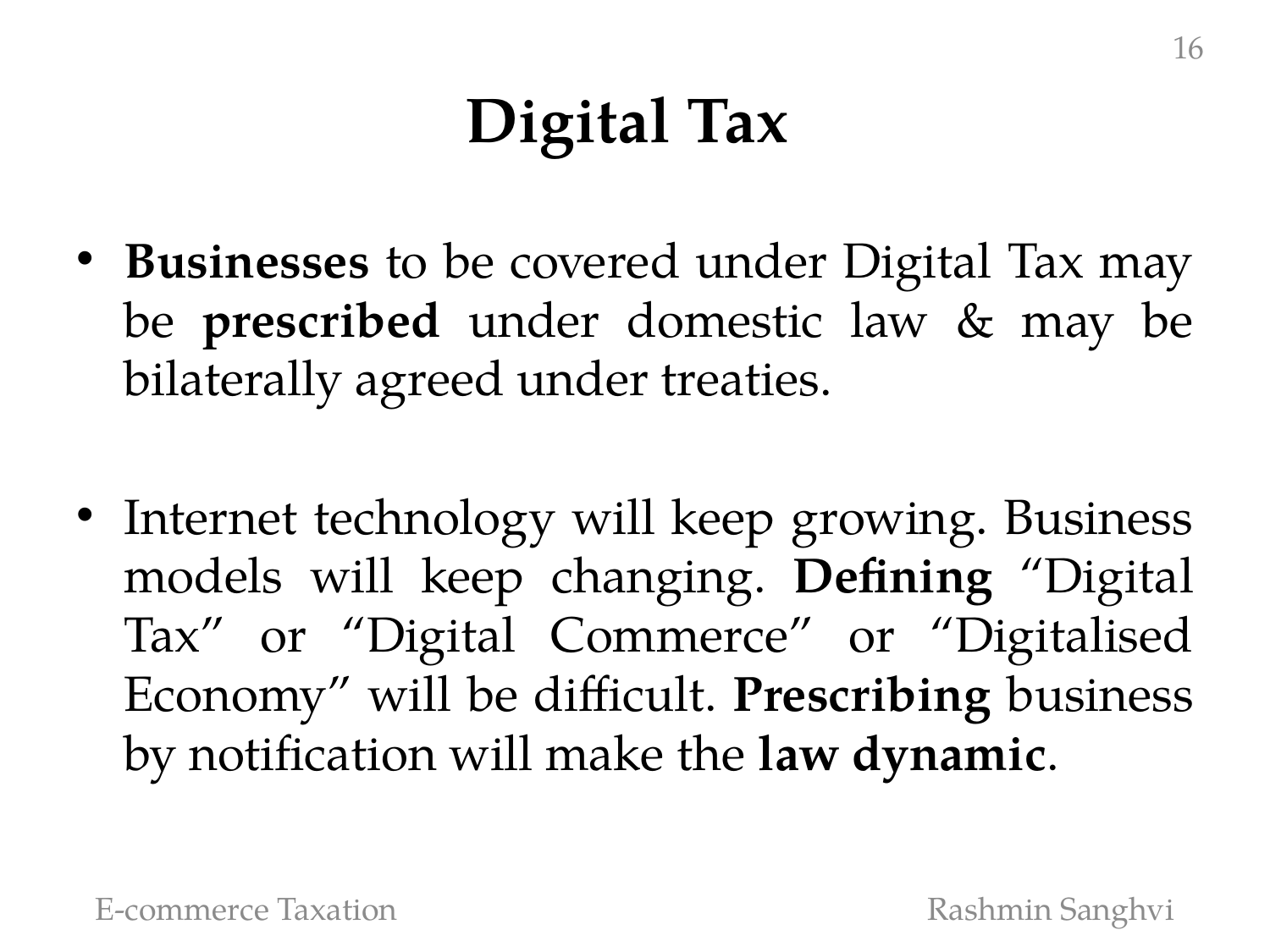

16
# Digital Tax
Businesses to be covered under Digital Tax may be prescribed under domestic law & may be bilaterally agreed under treaties.

Internet technology will keep growing. Business models will keep changing. Defining “Digital Tax” or “Digital Commerce” or “Digitalised Economy” will be difficult. Prescribing business by notification will make the law dynamic.

E-commerce Taxation                                                                  Rashmin Sanghvi